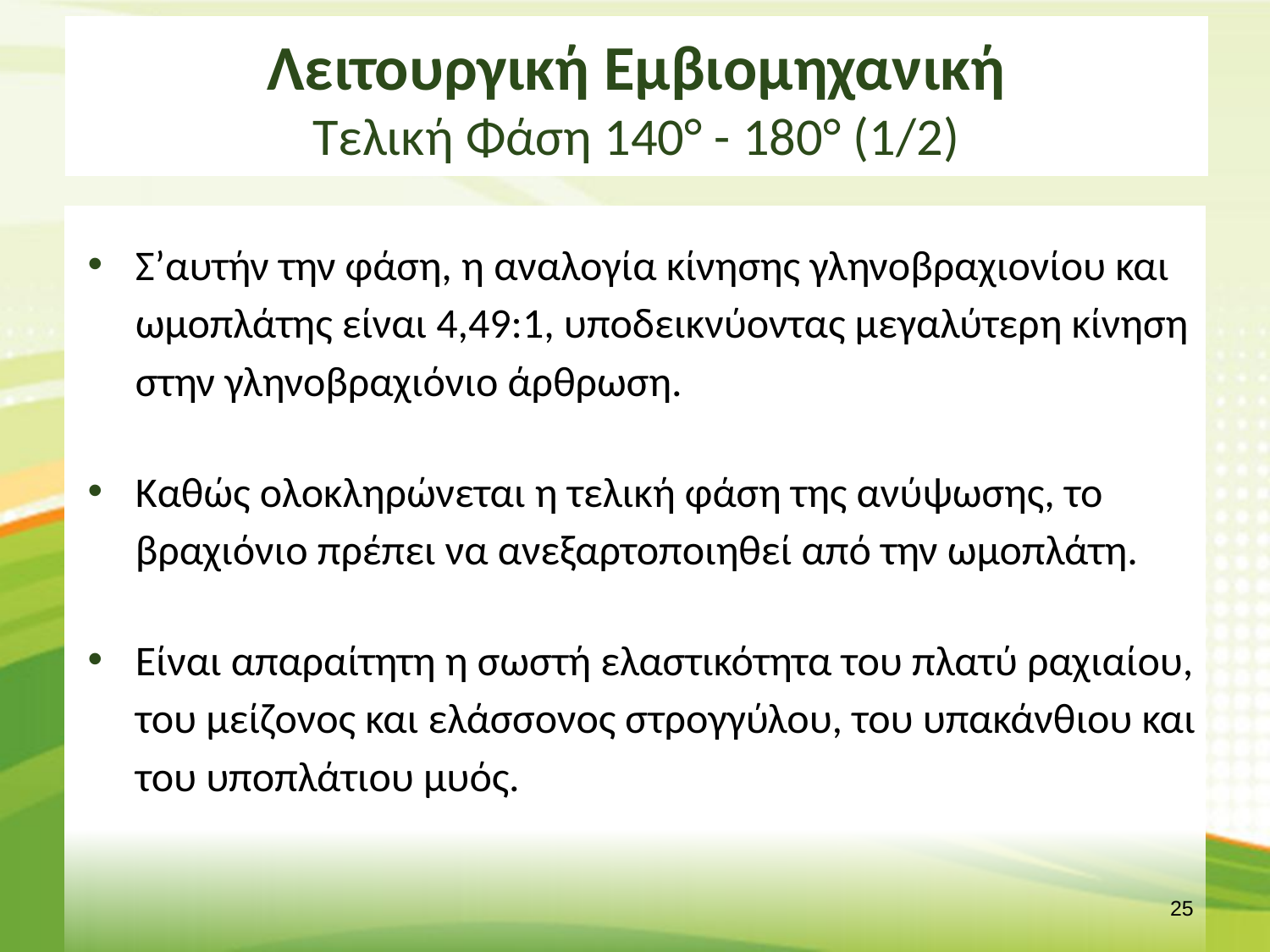

# Λειτουργική Εμβιομηχανική Τελική Φάση 140° - 180° (1/2)
Σ’αυτήν την φάση, η αναλογία κίνησης γληνοβραχιονίου και ωμοπλάτης είναι 4,49:1, υποδεικνύοντας μεγαλύτερη κίνηση στην γληνοβραχιόνιο άρθρωση.
Καθώς ολοκληρώνεται η τελική φάση της ανύψωσης, το βραχιόνιο πρέπει να ανεξαρτοποιηθεί από την ωμοπλάτη.
Είναι απαραίτητη η σωστή ελαστικότητα του πλατύ ραχιαίου, του μείζονος και ελάσσονος στρογγύλου, του υπακάνθιου και του υποπλάτιου μυός.

25